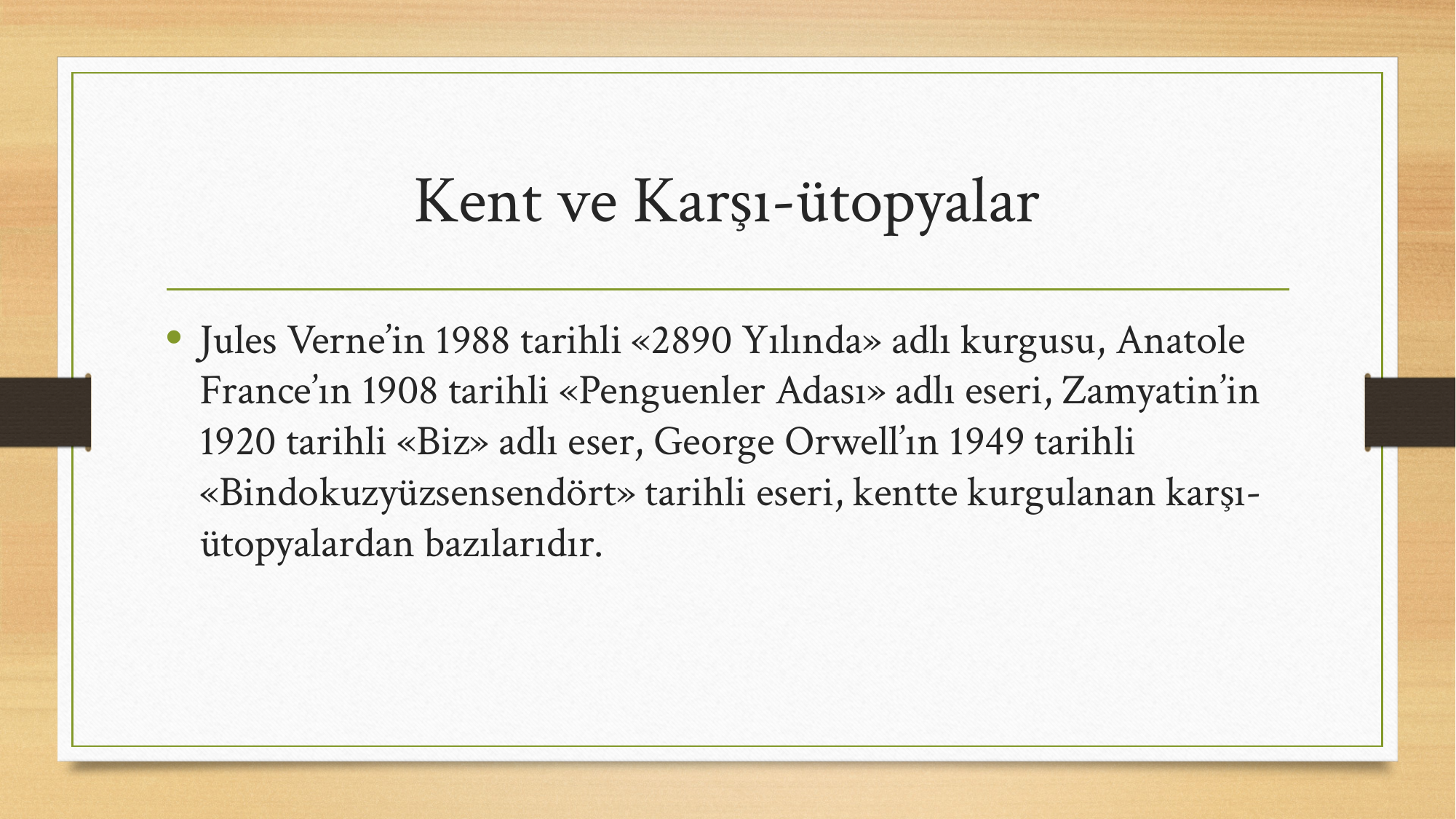

# Kent ve Karşı-ütopyalar
Jules Verne’in 1988 tarihli «2890 Yılında» adlı kurgusu, Anatole France’ın 1908 tarihli «Penguenler Adası» adlı eseri, Zamyatin’in 1920 tarihli «Biz» adlı eser, George Orwell’ın 1949 tarihli «Bindokuzyüzsensendört» tarihli eseri, kentte kurgulanan karşı-ütopyalardan bazılarıdır.